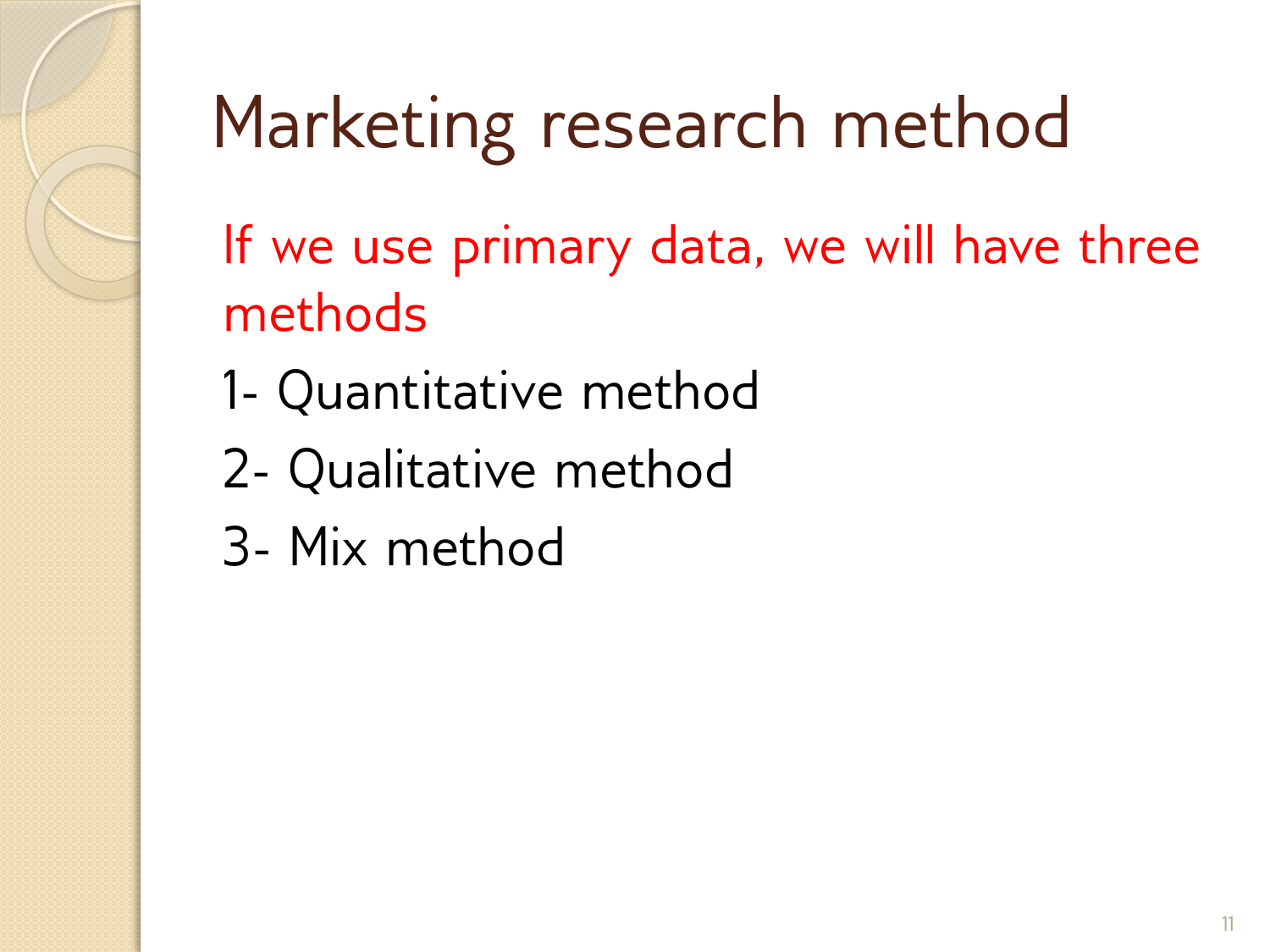

# Marketing research method
If we use primary data, we will have three methods
1- Quantitative method
2- Qualitative method
3- Mix method
11